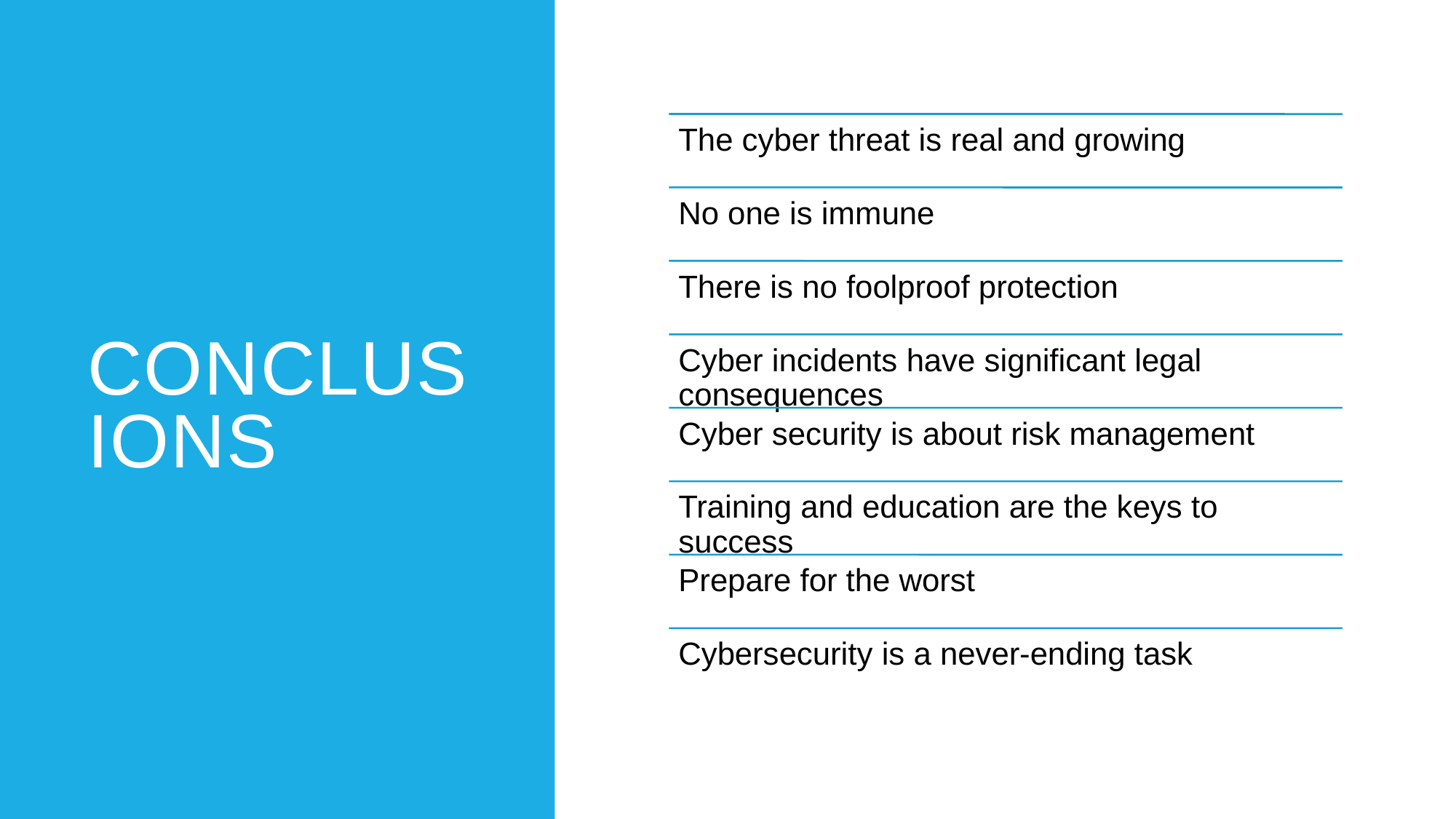

# Conclusions
The cyber threat is real and growing
No one is immune
There is no foolproof protection
Cyber incidents have significant legal consequences
Cyber security is about risk management
Training and education are the keys to success
Prepare for the worst
Cybersecurity is a never-ending task